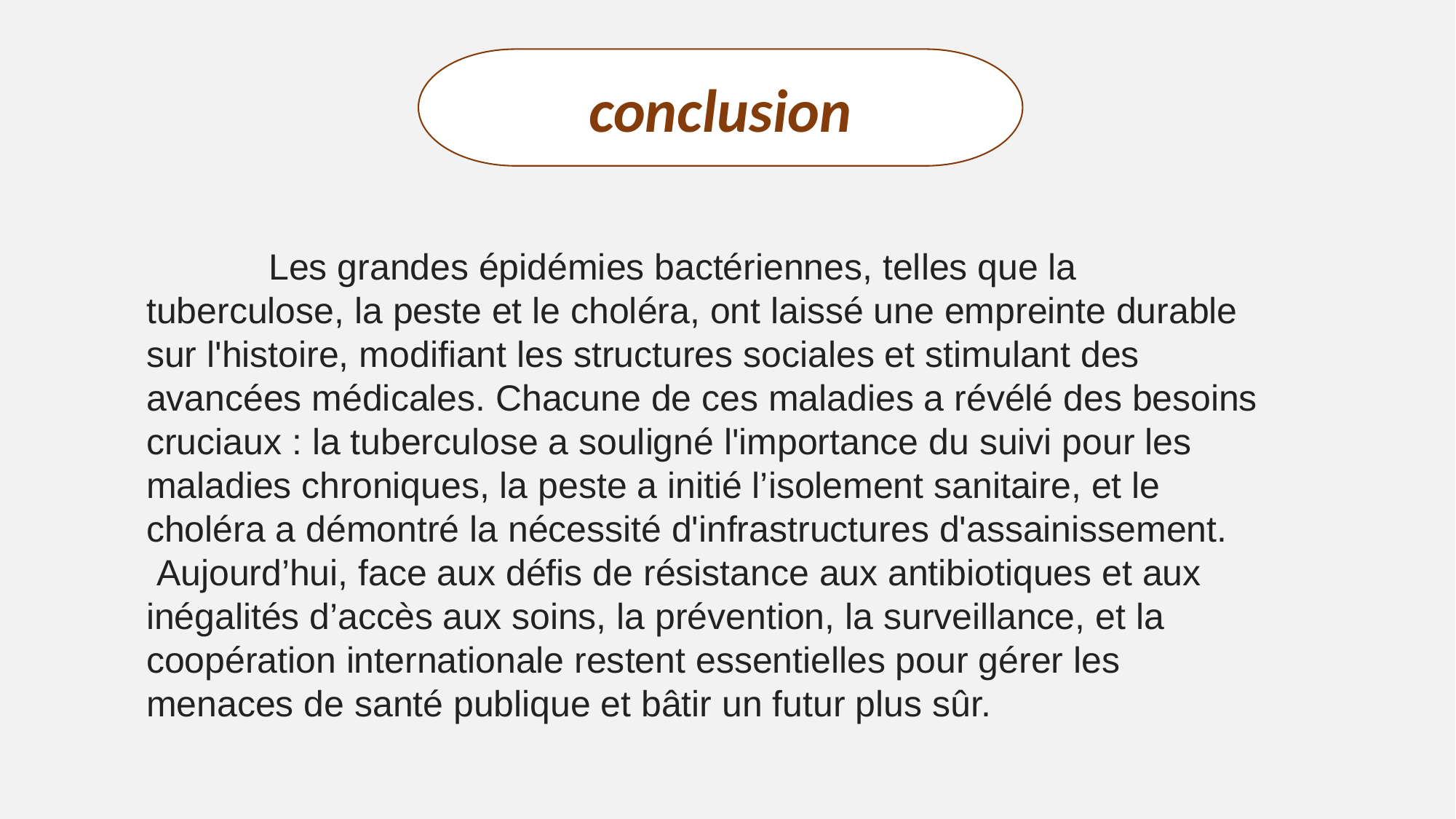

conclusion
            Les grandes épidémies bactériennes, telles que la tuberculose, la peste et le choléra, ont laissé une empreinte durable sur l'histoire, modifiant les structures sociales et stimulant des avancées médicales. Chacune de ces maladies a révélé des besoins cruciaux : la tuberculose a souligné l'importance du suivi pour les maladies chroniques, la peste a initié l’isolement sanitaire, et le choléra a démontré la nécessité d'infrastructures d'assainissement.
 Aujourd’hui, face aux défis de résistance aux antibiotiques et aux inégalités d’accès aux soins, la prévention, la surveillance, et la coopération internationale restent essentielles pour gérer les menaces de santé publique et bâtir un futur plus sûr.